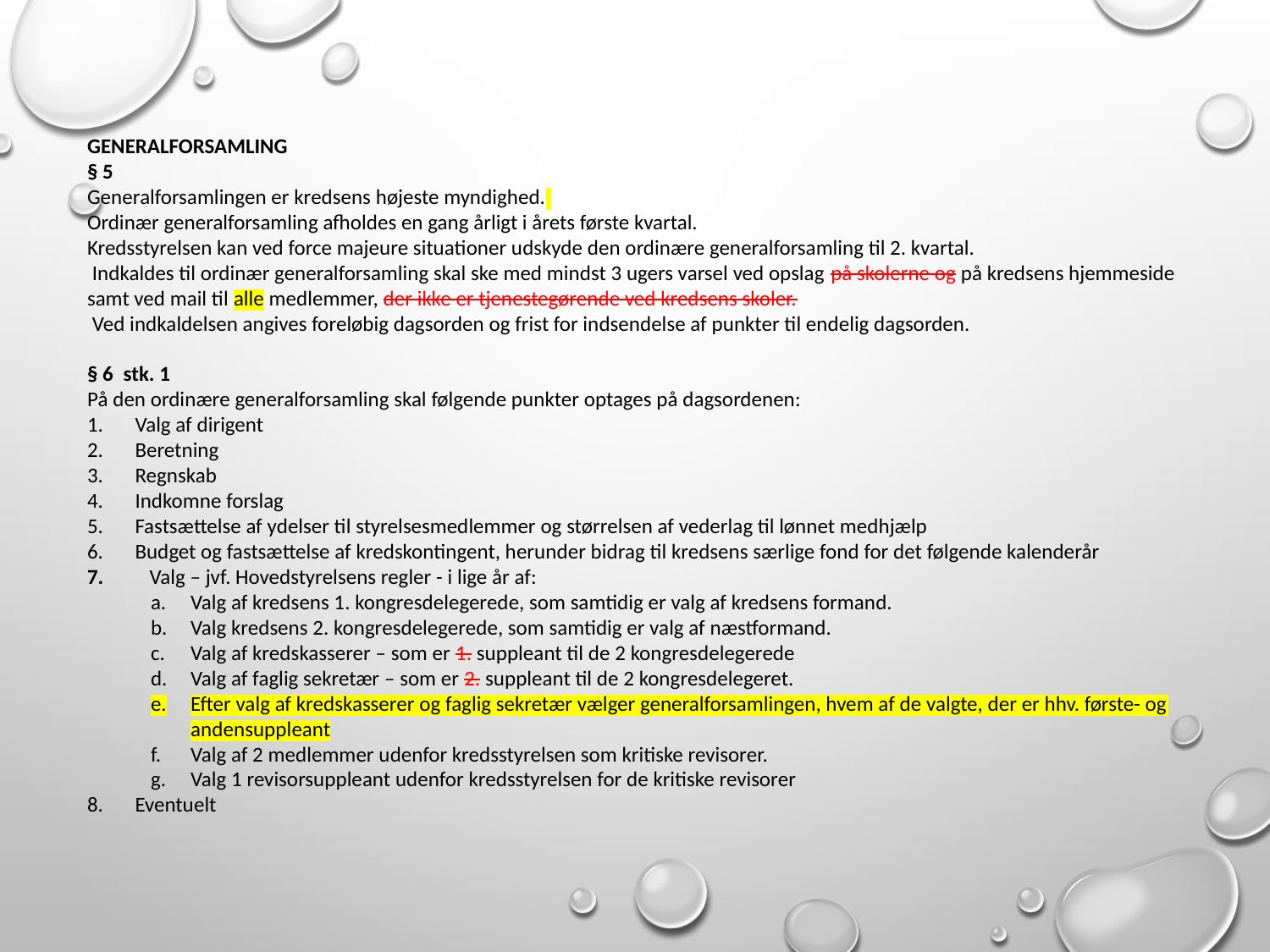

GENERALFORSAMLING
§ 5
Generalforsamlingen er kredsens højeste myndighed.
Ordinær generalforsamling afholdes en gang årligt i årets første kvartal.
Kredsstyrelsen kan ved force majeure situationer udskyde den ordinære generalforsamling til 2. kvartal.
 Indkaldes til ordinær generalforsamling skal ske med mindst 3 ugers varsel ved opslag på skolerne og på kredsens hjemmeside samt ved mail til alle medlemmer, der ikke er tjenestegørende ved kredsens skoler.
 Ved indkaldelsen angives foreløbig dagsorden og frist for indsendelse af punkter til endelig dagsorden.

§ 6  stk. 1
På den ordinære generalforsamling skal følgende punkter optages på dagsordenen:
Valg af dirigent
Beretning
Regnskab
Indkomne forslag
Fastsættelse af ydelser til styrelsesmedlemmer og størrelsen af vederlag til lønnet medhjælp
Budget og fastsættelse af kredskontingent, herunder bidrag til kredsens særlige fond for det følgende kalenderår
   Valg – jvf. Hovedstyrelsens regler - i lige år af:
Valg af kredsens 1. kongresdelegerede, som samtidig er valg af kredsens formand.
Valg kredsens 2. kongresdelegerede, som samtidig er valg af næstformand.
Valg af kredskasserer – som er 1. suppleant til de 2 kongresdelegerede
Valg af faglig sekretær – som er 2. suppleant til de 2 kongresdelegeret.
Efter valg af kredskasserer og faglig sekretær vælger generalforsamlingen, hvem af de valgte, der er hhv. første- og andensuppleant
Valg af 2 medlemmer udenfor kredsstyrelsen som kritiske revisorer.
Valg 1 revisorsuppleant udenfor kredsstyrelsen for de kritiske revisorer
Eventuelt